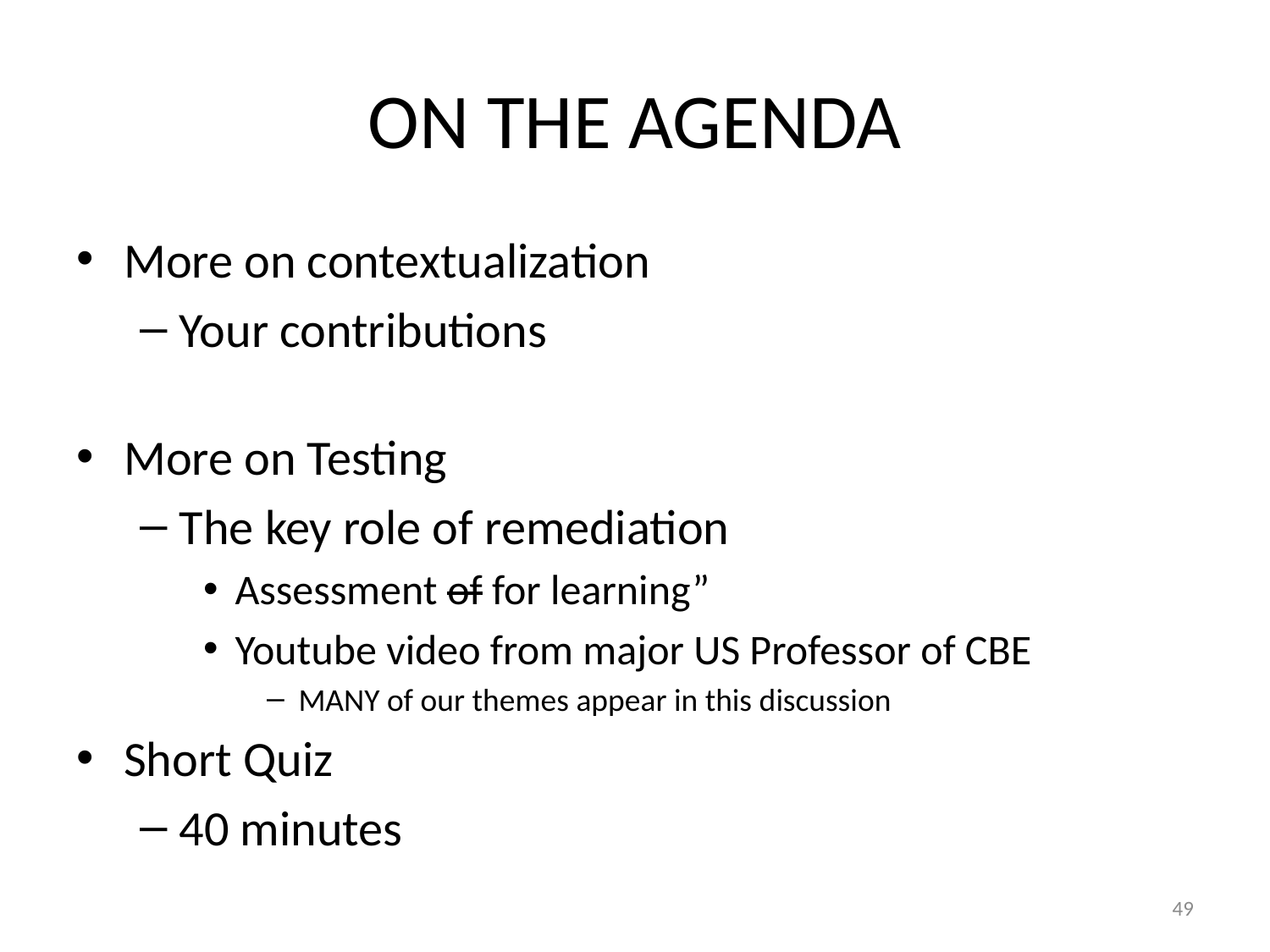

# ON THE AGENDA
More on contextualization
Your contributions
More on Testing
The key role of remediation
Assessment of for learning”
Youtube video from major US Professor of CBE
MANY of our themes appear in this discussion
Short Quiz
40 minutes

49